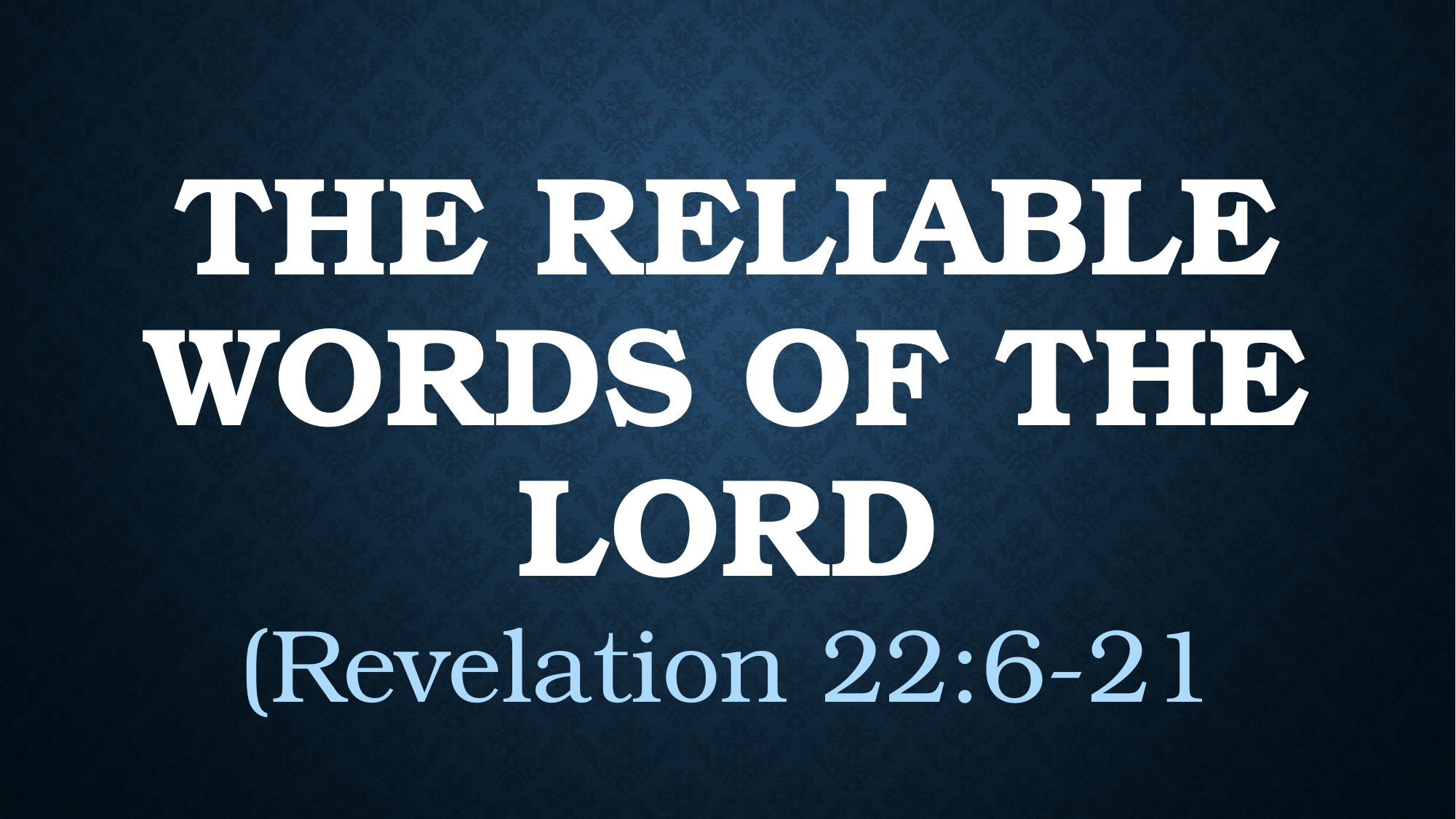

# The Reliable Words of the LORD
(Revelation 22:6-21